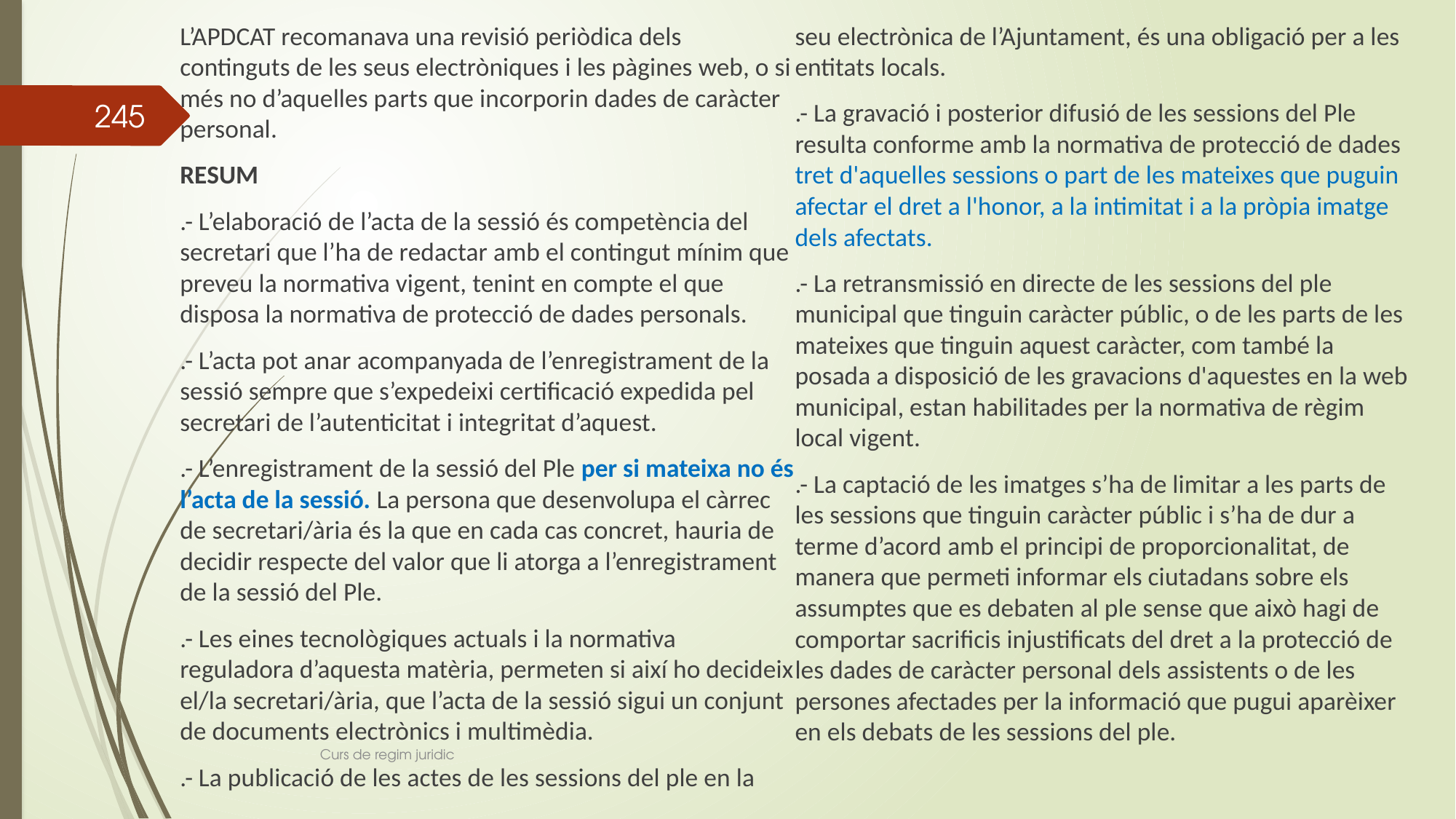

L’APDCAT recomanava una revisió periòdica dels continguts de les seus electròniques i les pàgines web, o si més no d’aquelles parts que incorporin dades de caràcter personal.
RESUM
.- L’elaboració de l’acta de la sessió és competència del secretari que l’ha de redactar amb el contingut mínim que preveu la normativa vigent, tenint en compte el que disposa la normativa de protecció de dades personals.
.- L’acta pot anar acompanyada de l’enregistrament de la sessió sempre que s’expedeixi certificació expedida pel secretari de l’autenticitat i integritat d’aquest.
.- L’enregistrament de la sessió del Ple per si mateixa no és l’acta de la sessió. La persona que desenvolupa el càrrec de secretari/ària és la que en cada cas concret, hauria de decidir respecte del valor que li atorga a l’enregistrament de la sessió del Ple.
.- Les eines tecnològiques actuals i la normativa reguladora d’aquesta matèria, permeten si així ho decideix el/la secretari/ària, que l’acta de la sessió sigui un conjunt de documents electrònics i multimèdia.
.- La publicació de les actes de les sessions del ple en la seu electrònica de l’Ajuntament, és una obligació per a les entitats locals.
.- La gravació i posterior difusió de les sessions del Ple resulta conforme amb la normativa de protecció de dades tret d'aquelles sessions o part de les mateixes que puguin afectar el dret a l'honor, a la intimitat i a la pròpia imatge dels afectats.
.- La retransmissió en directe de les sessions del ple municipal que tinguin caràcter públic, o de les parts de les mateixes que tinguin aquest caràcter, com també la posada a disposició de les gravacions d'aquestes en la web municipal, estan habilitades per la normativa de règim local vigent.
.- La captació de les imatges s’ha de limitar a les parts de les sessions que tinguin caràcter públic i s’ha de dur a terme d’acord amb el principi de proporcionalitat, de manera que permeti informar els ciutadans sobre els assumptes que es debaten al ple sense que això hagi de comportar sacrificis injustificats del dret a la protecció de les dades de caràcter personal dels assistents o de les persones afectades per la informació que pugui aparèixer en els debats de les sessions del ple.
245
Curs de regim juridic